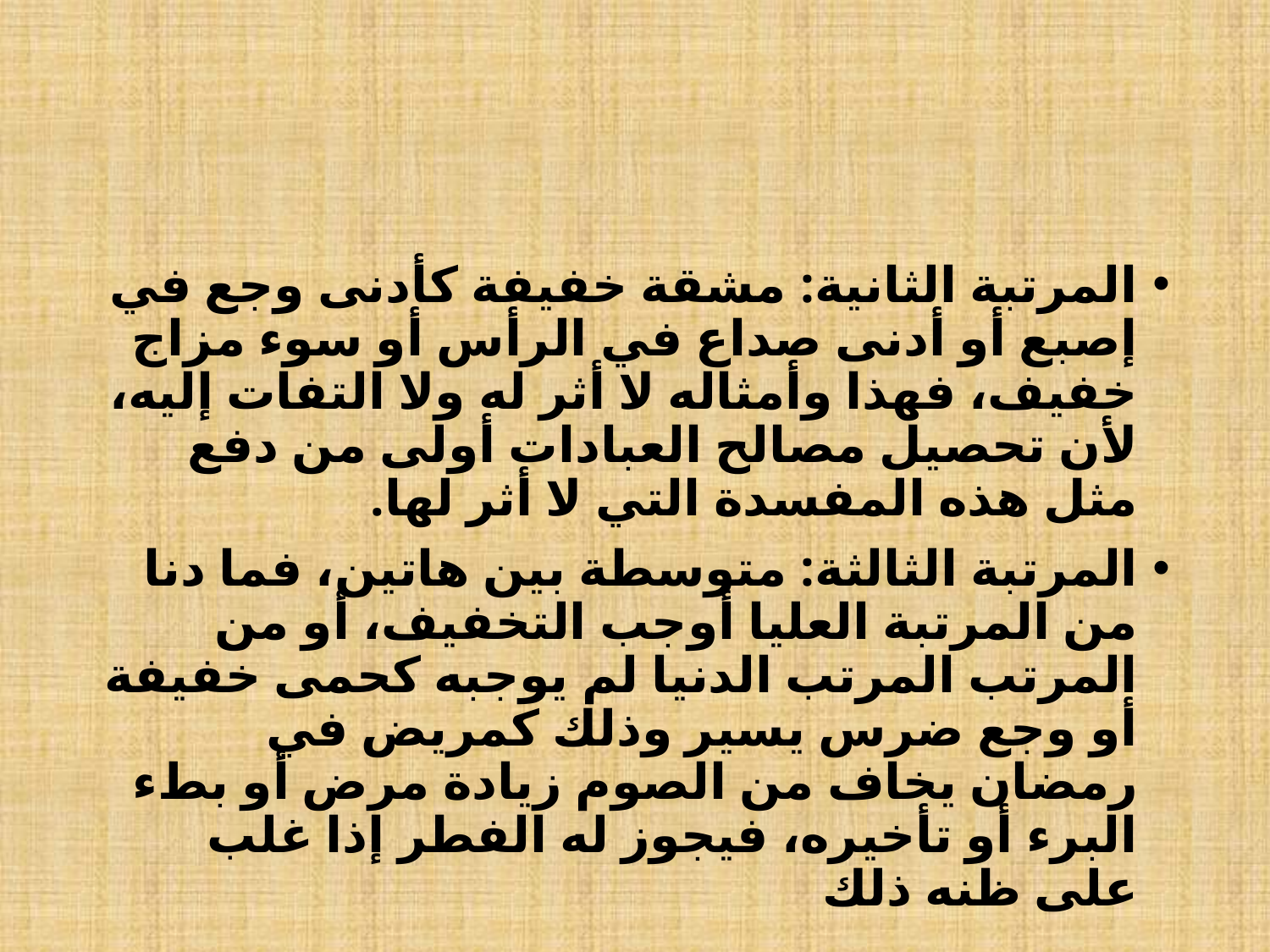

#
المرتبة الثانية: مشقة خفيفة كأدنى وجع في إصبع أو أدنى صداع في الرأس أو سوء مزاج خفيف، فهذا وأمثاله لا أثر له ولا التفات إليه، لأن تحصيل مصالح العبادات أولى من دفع مثل هذه المفسدة التي لا أثر لها.
المرتبة الثالثة: متوسطة بين هاتين، فما دنا من المرتبة العليا أوجب التخفيف، أو من المرتب المرتب الدنيا لم يوجبه كحمى خفيفة أو وجع ضرس يسير وذلك كمريض في رمضان يخاف من الصوم زيادة مرض أو بطء البرء أو تأخيره، فيجوز له الفطر إذا غلب على ظنه ذلك